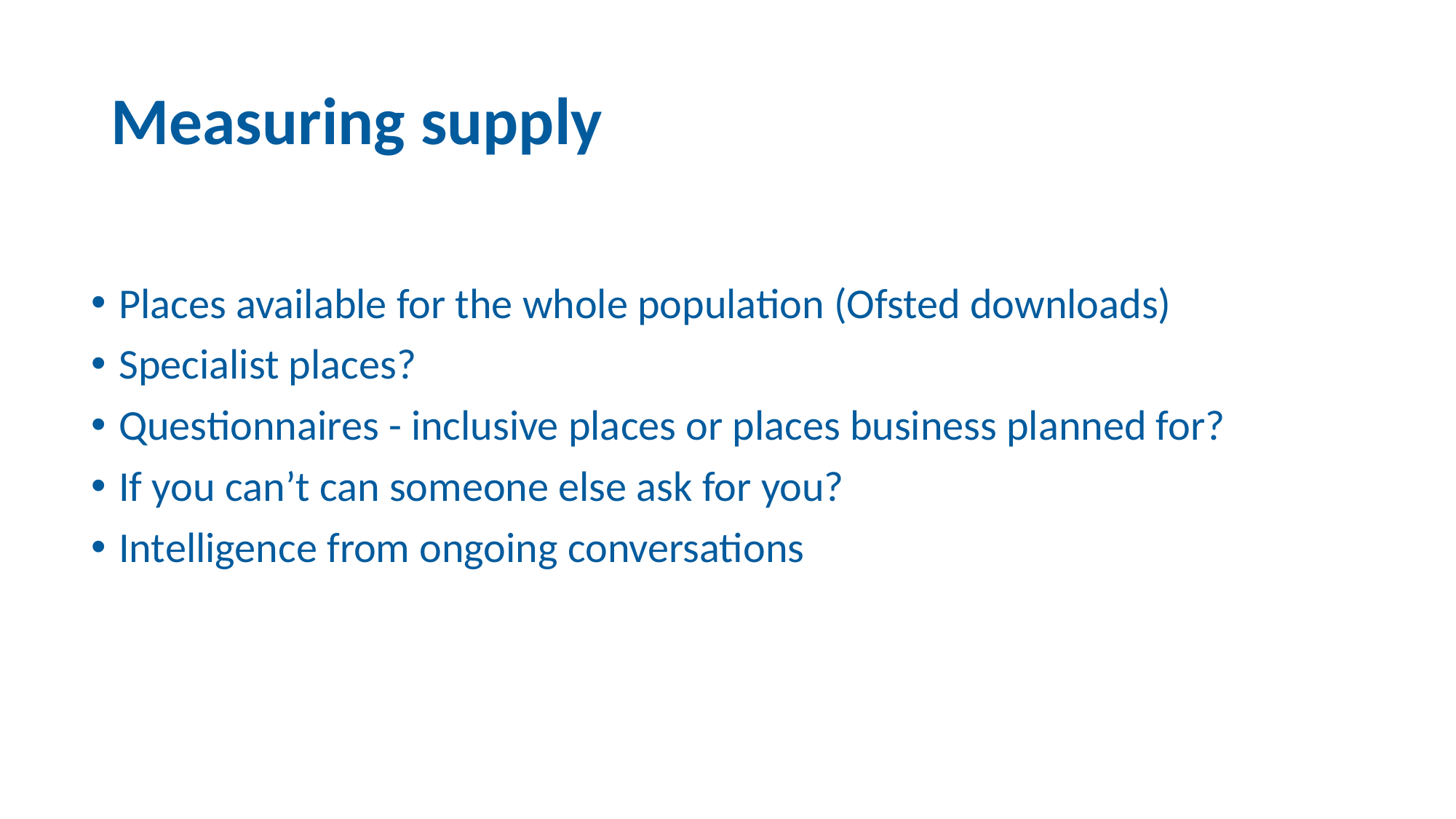

# Measuring supply
Places available for the whole population (Ofsted downloads)
Specialist places?
Questionnaires - inclusive places or places business planned for?
If you can’t can someone else ask for you?
Intelligence from ongoing conversations